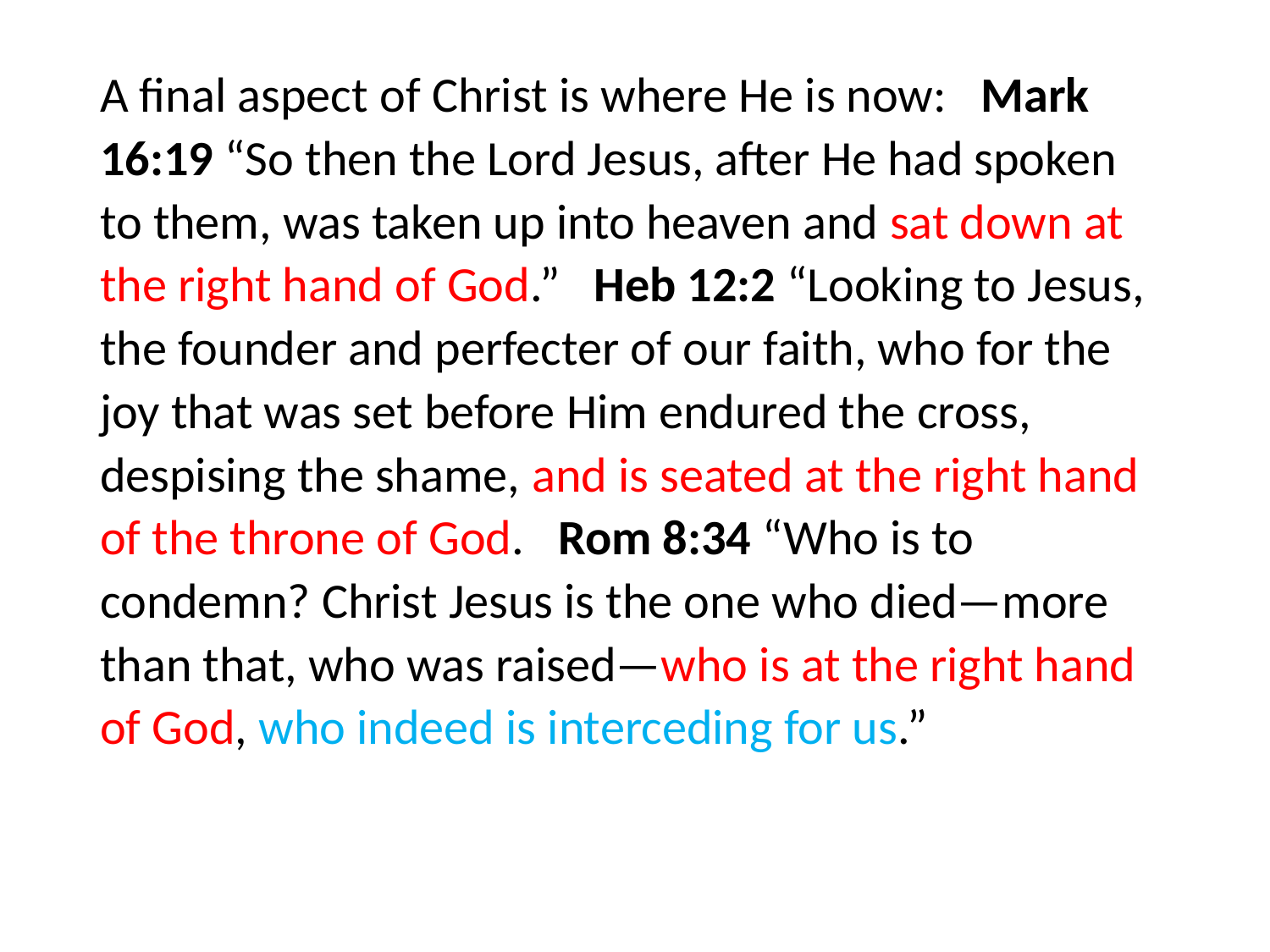

#
A final aspect of Christ is where He is now:   Mark 16:19 “So then the Lord Jesus, after He had spoken to them, was taken up into heaven and sat down at the right hand of God.”   Heb 12:2 “Looking to Jesus, the founder and perfecter of our faith, who for the joy that was set before Him endured the cross, despising the shame, and is seated at the right hand of the throne of God.   Rom 8:34 “Who is to condemn? Christ Jesus is the one who died—more than that, who was raised—who is at the right hand of God, who indeed is interceding for us.”